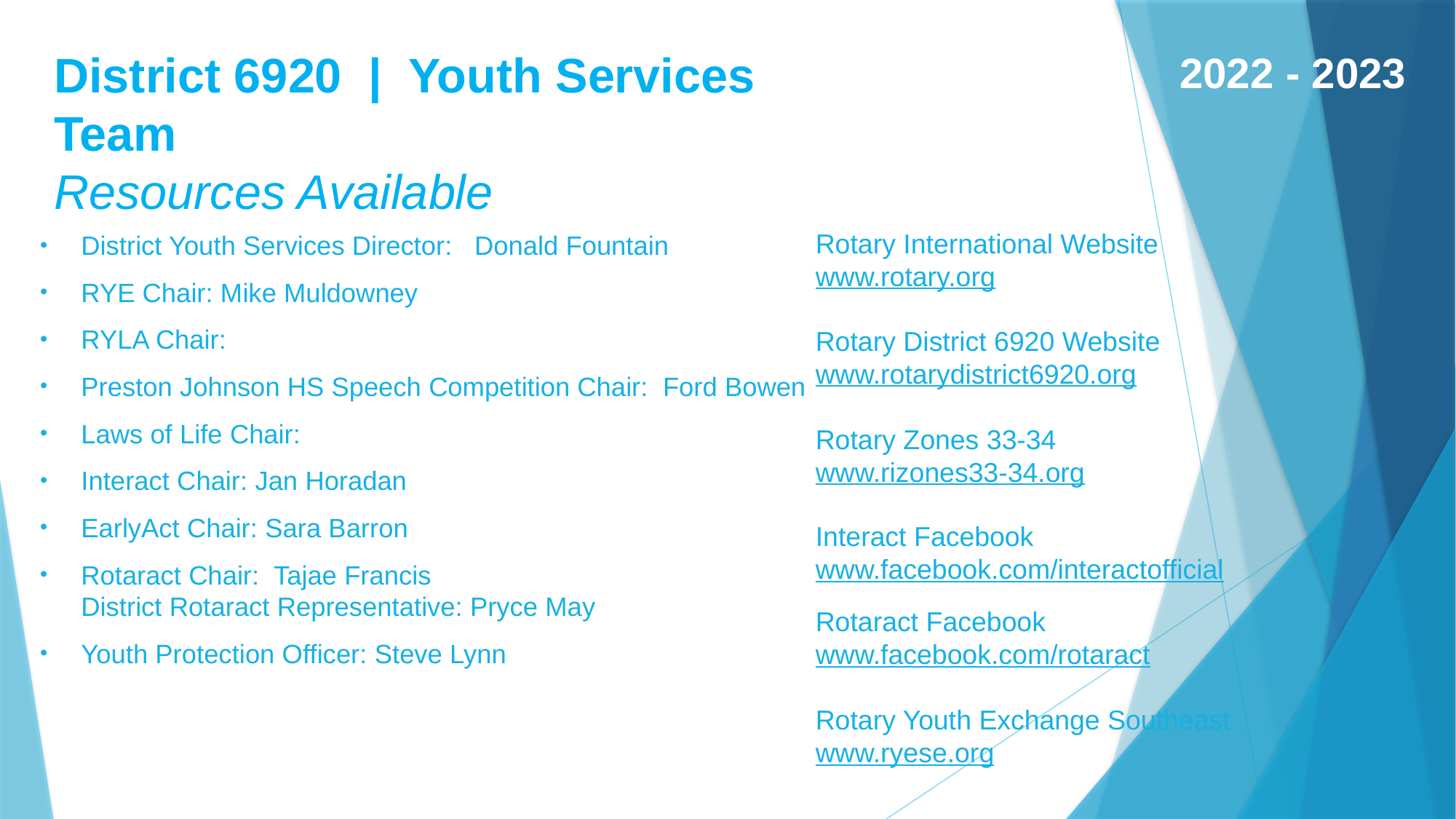

District 6920  |  Youth Services Team
Resources Available
2022 - 2023
District Youth Services Director:   Donald Fountain
RYE Chair: Mike Muldowney
RYLA Chair:
Preston Johnson HS Speech Competition Chair:  Ford Bowen
Laws of Life Chair:
Interact Chair: Jan Horadan
EarlyAct Chair: Sara Barron
Rotaract Chair:  Tajae Francis
District Rotaract Representative: Pryce May
Youth Protection Officer: Steve Lynn

Rotary International Website
www.rotary.org

Rotary District 6920 Website
www.rotarydistrict6920.org

Rotary Zones 33-34
www.rizones33-34.org

Interact Facebook  www.facebook.com/interactofficial

Rotaract Facebook  www.facebook.com/rotaract

Rotary Youth Exchange Southeast
www.ryese.org